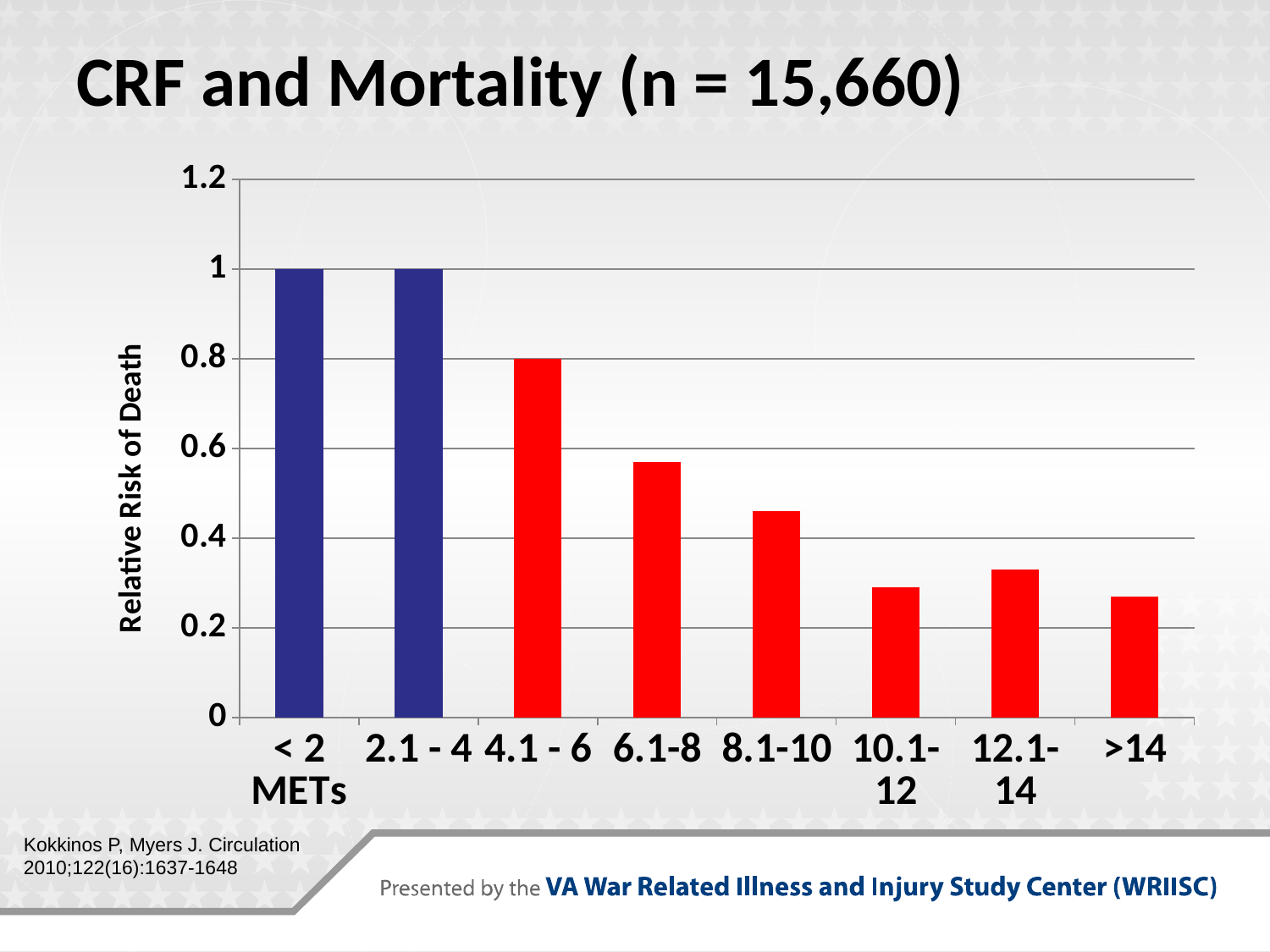

# CRF and Mortality (n = 15,660)

### Chart

| Category | n = 15,660 |
|---|---|
| < 2 METs | 1.0 |
| 2.1 - 4 | 1.0 |
| 4.1 - 6 | 0.8 |
| 6.1-8 | 0.57 |
| 8.1-10 | 0.46 |
| 10.1-12 | 0.29 |
| 12.1-14 | 0.33 |
| >14 | 0.27 |
Kokkinos P, Myers J. Circulation 2010;122(16):1637-1648